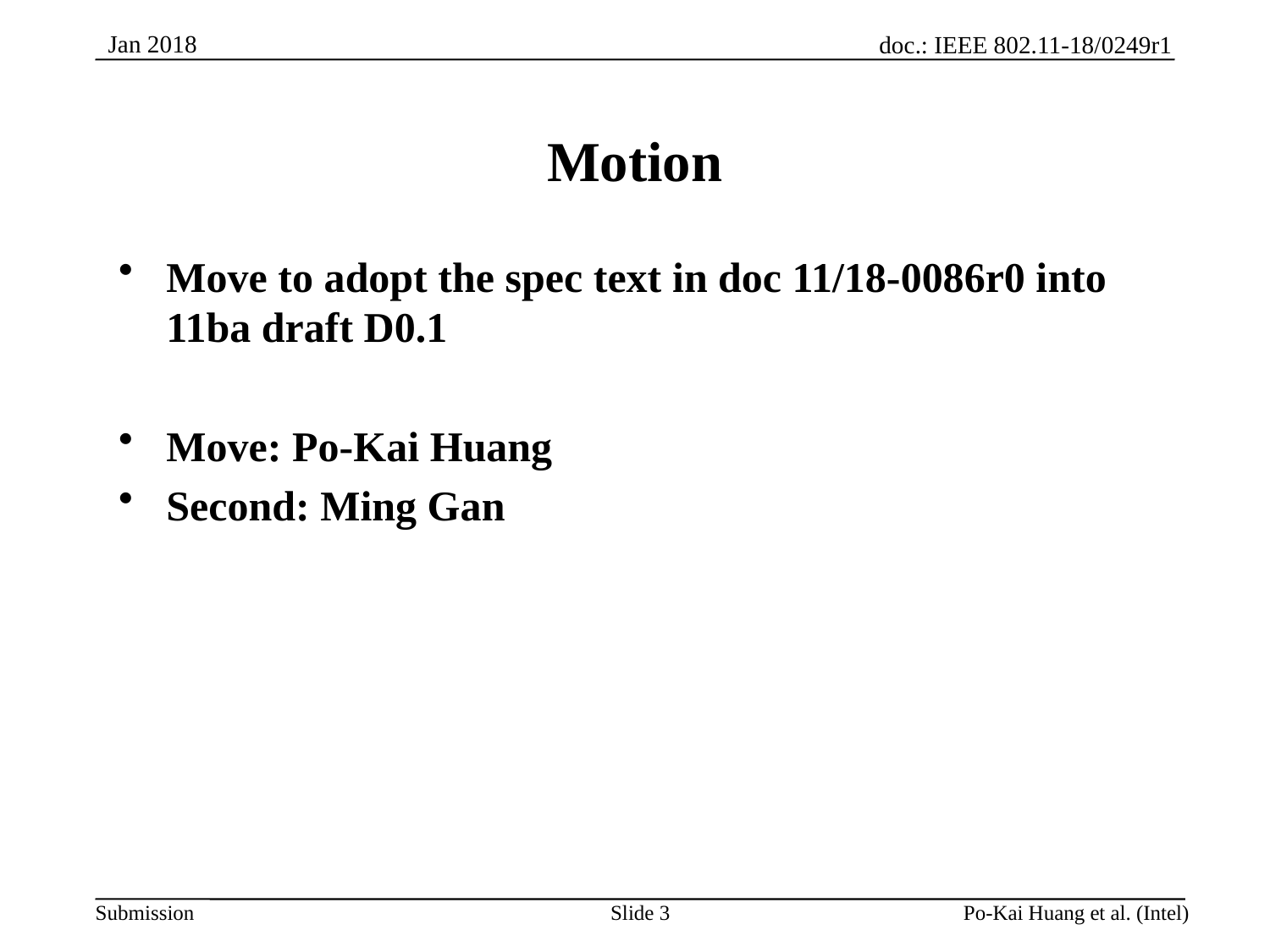

# Motion
Move to adopt the spec text in doc 11/18-0086r0 into 11ba draft D0.1

Move: Po-Kai Huang
Second: Ming Gan

Slide 3
Po-Kai Huang et al. (Intel)